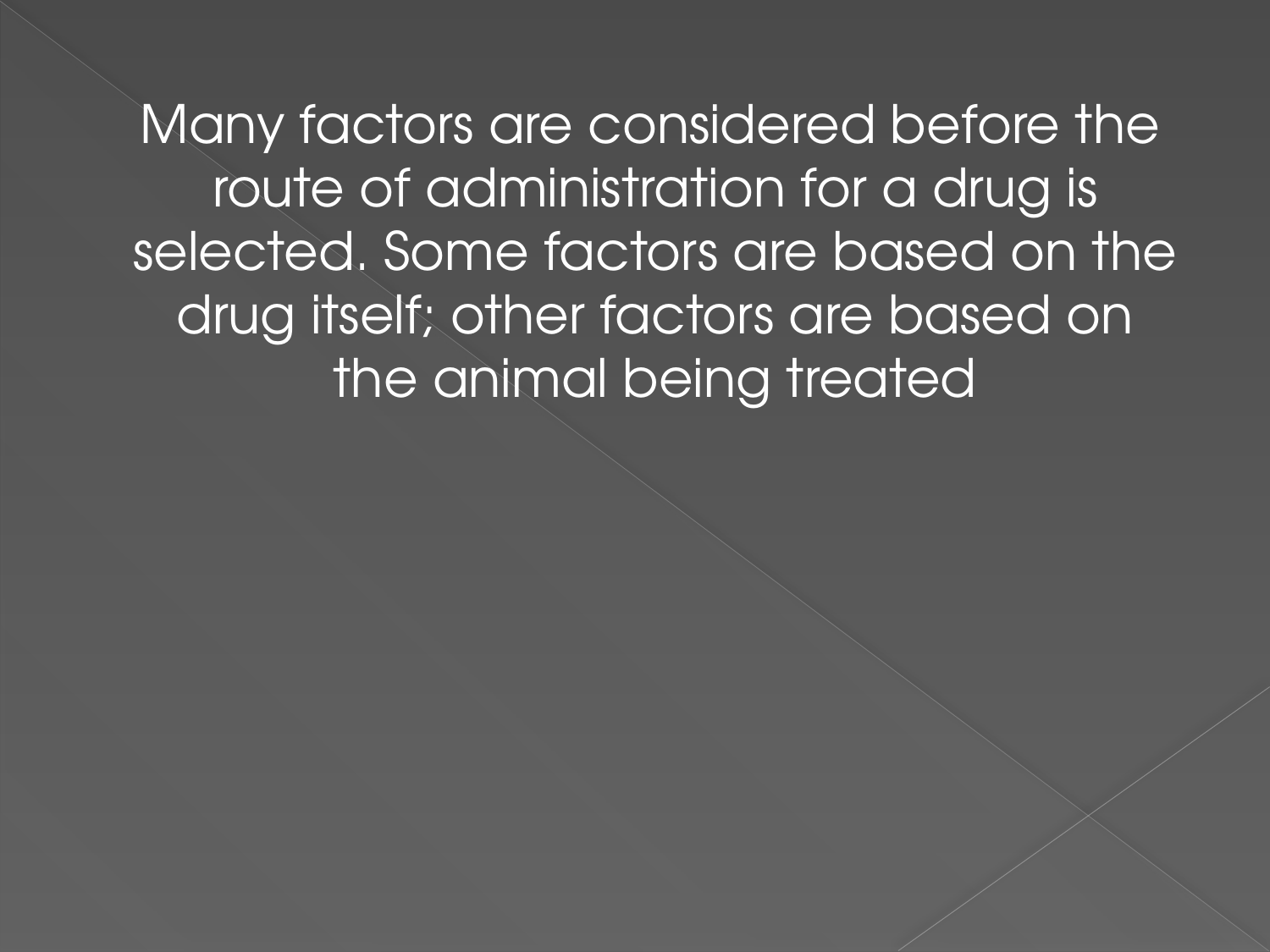

Many factors are considered before the route of administration for a drug is selected. Some factors are based on the drug itself; other factors are based on the animal being treated